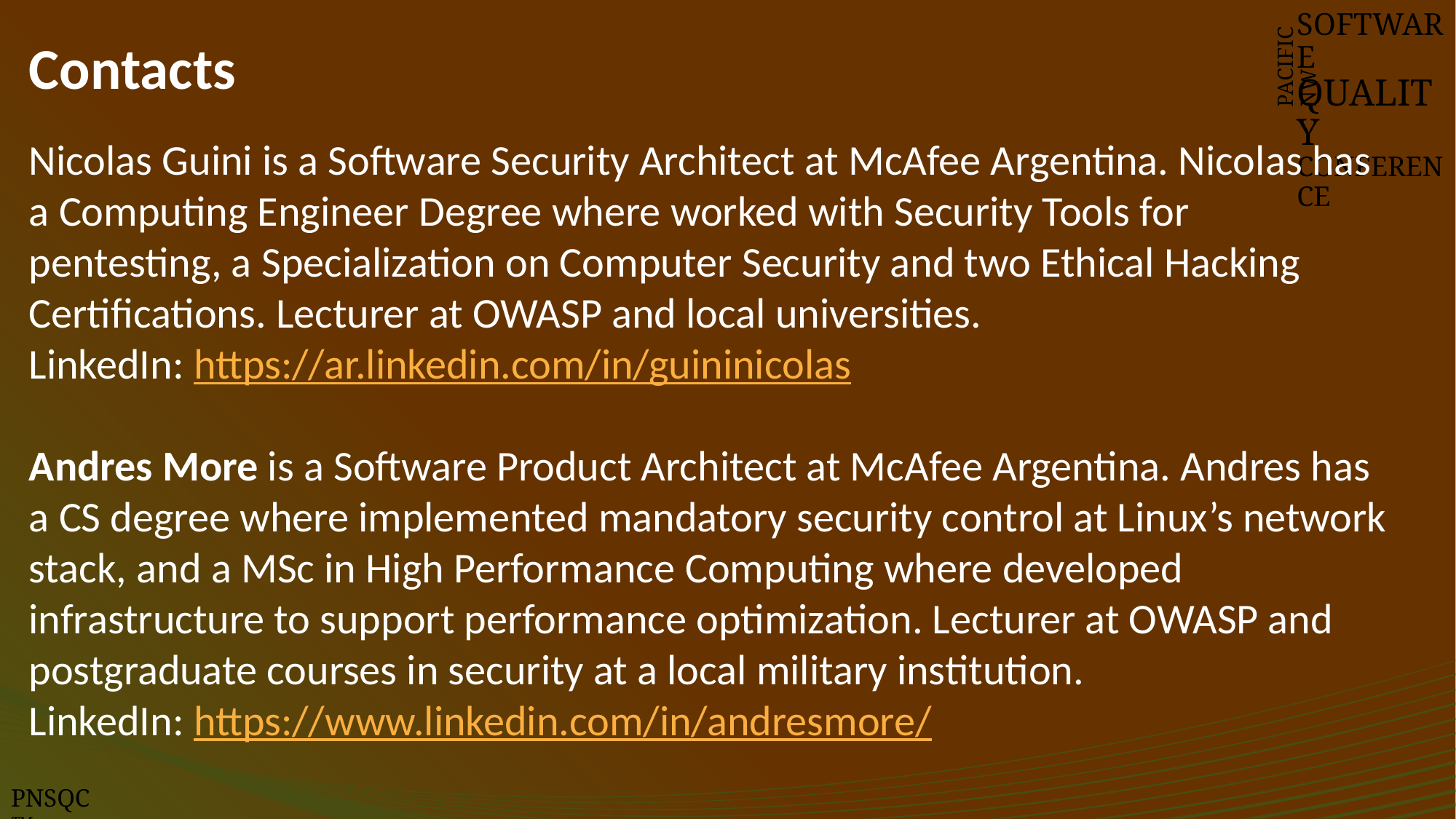

# Contacts
SOFTWARE
QUALITY
CONFERENCE
PACIFIC   NW
Nicolas Guini is a Software Security Architect at McAfee Argentina. Nicolas has a Computing Engineer Degree where worked with Security Tools for pentesting, a Specialization on Computer Security and two Ethical Hacking Certifications. Lecturer at OWASP and local universities.
LinkedIn: https://ar.linkedin.com/in/guininicolas

Andres More is a Software Product Architect at McAfee Argentina. Andres has a CS degree where implemented mandatory security control at Linux’s network stack, and a MSc in High Performance Computing where developed infrastructure to support performance optimization. Lecturer at OWASP and postgraduate courses in security at a local military institution.
LinkedIn: https://www.linkedin.com/in/andresmore/
PNSQC ™